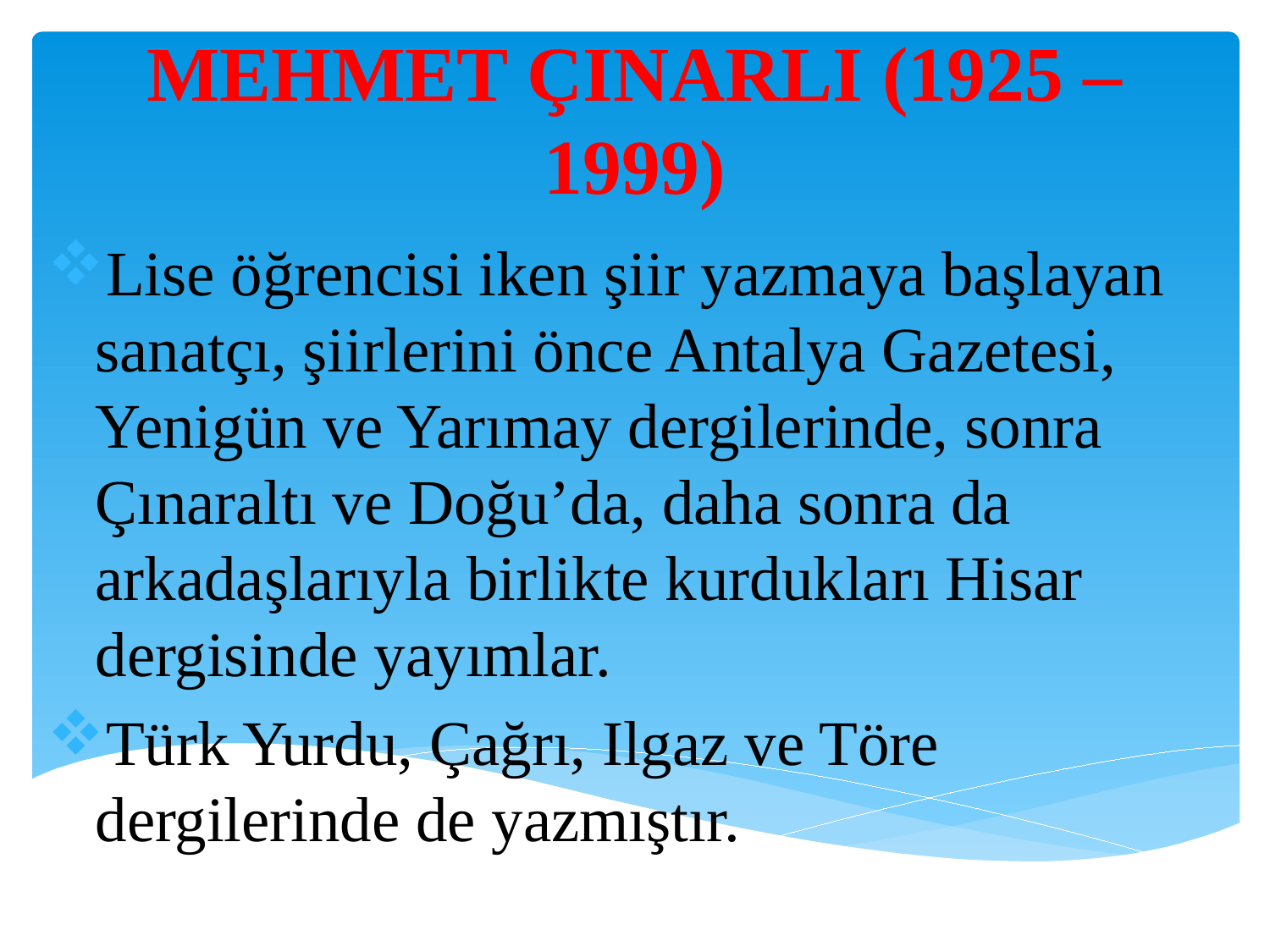

# MEHMET ÇINARLI (1925 – 1999)
Lise öğrencisi iken şiir yazmaya başlayan sanatçı, şiirlerini önce Antalya Gazetesi, Yenigün ve Yarımay dergilerinde, sonra Çınaraltı ve Doğu’da, daha sonra da arkadaşlarıyla birlikte kurdukları Hisar dergisinde yayımlar.
Türk Yurdu, Çağrı, Ilgaz ve Töre dergilerinde de yazmıştır.